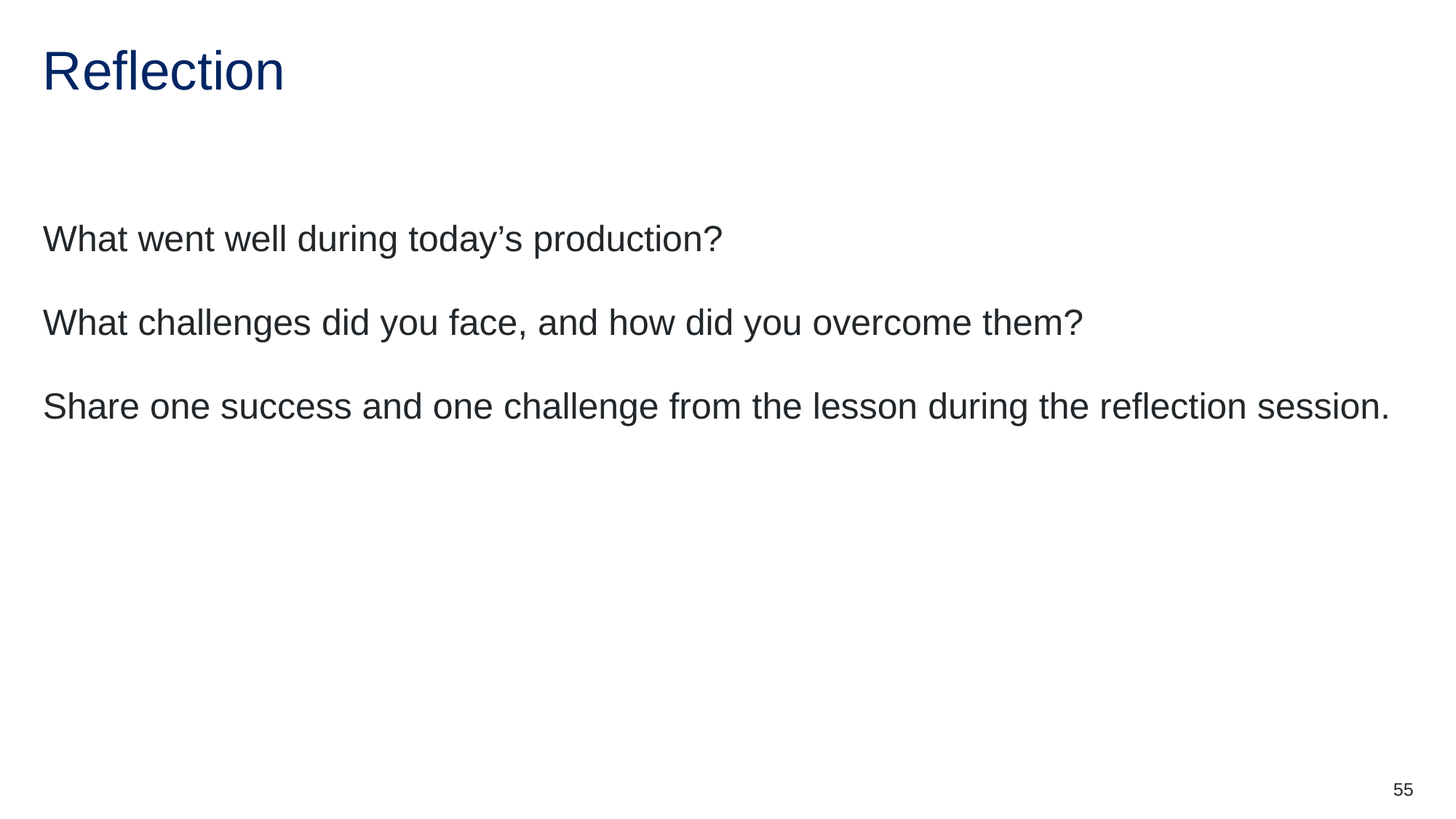

# Reflection (1)
What went well during today’s production?
What challenges did you face, and how did you overcome them?
Share one success and one challenge from the lesson during the reflection session.
55